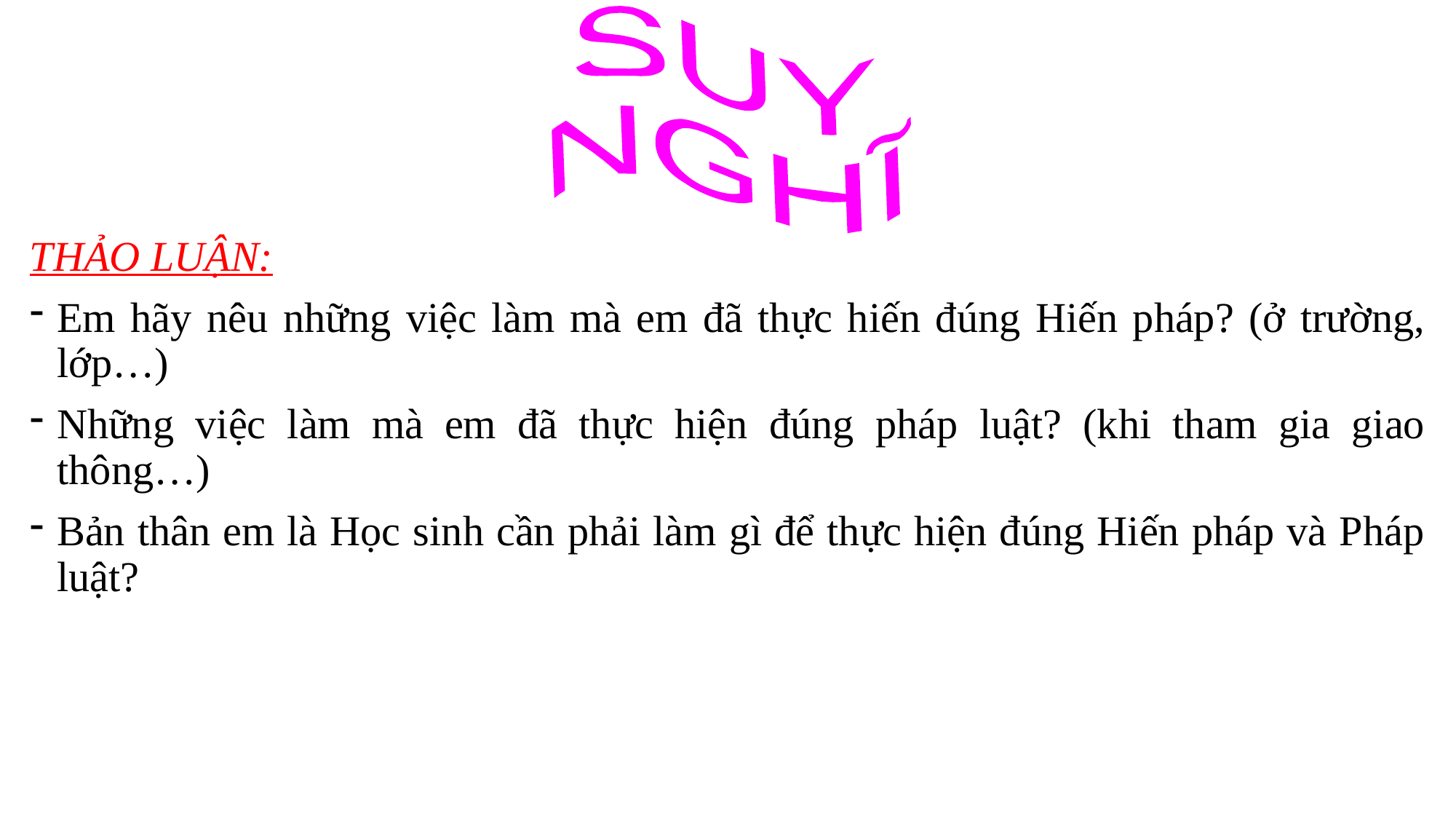

THẢO LUẬN:
Em hãy nêu những việc làm mà em đã thực hiến đúng Hiến pháp? (ở trường, lớp…)
Những việc làm mà em đã thực hiện đúng pháp luật? (khi tham gia giao thông…)
Bản thân em là Học sinh cần phải làm gì để thực hiện đúng Hiến pháp và Pháp luật?
SUY
NGHĨ